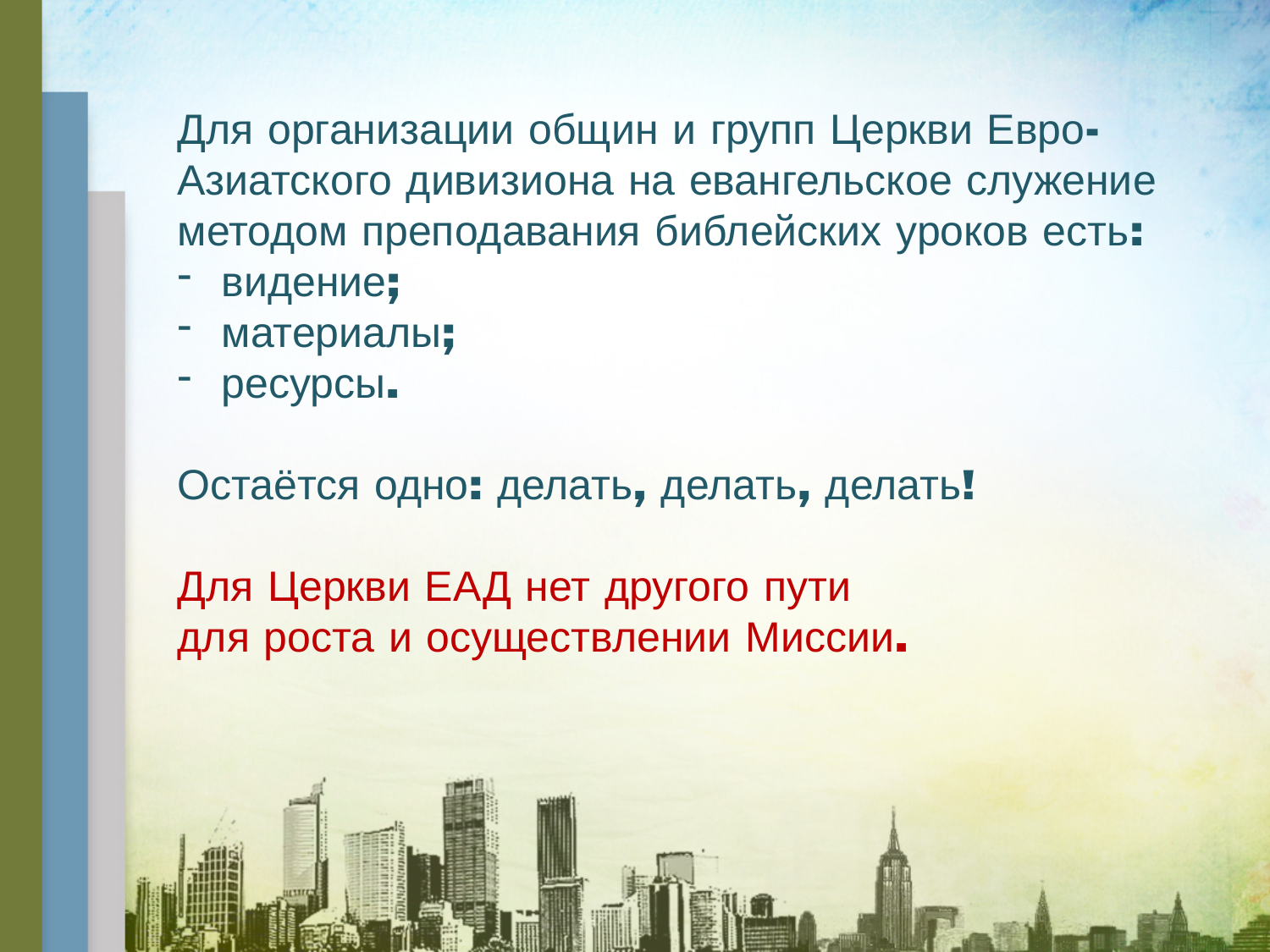

Для организации общин и групп Церкви Евро-Азиатского дивизиона на евангельское служение методом преподавания библейских уроков есть:
 видение;
 материалы;
 ресурсы.

Остаётся одно: делать, делать, делать!

Для Церкви ЕАД нет другого пути
для роста и осуществлении Миссии.